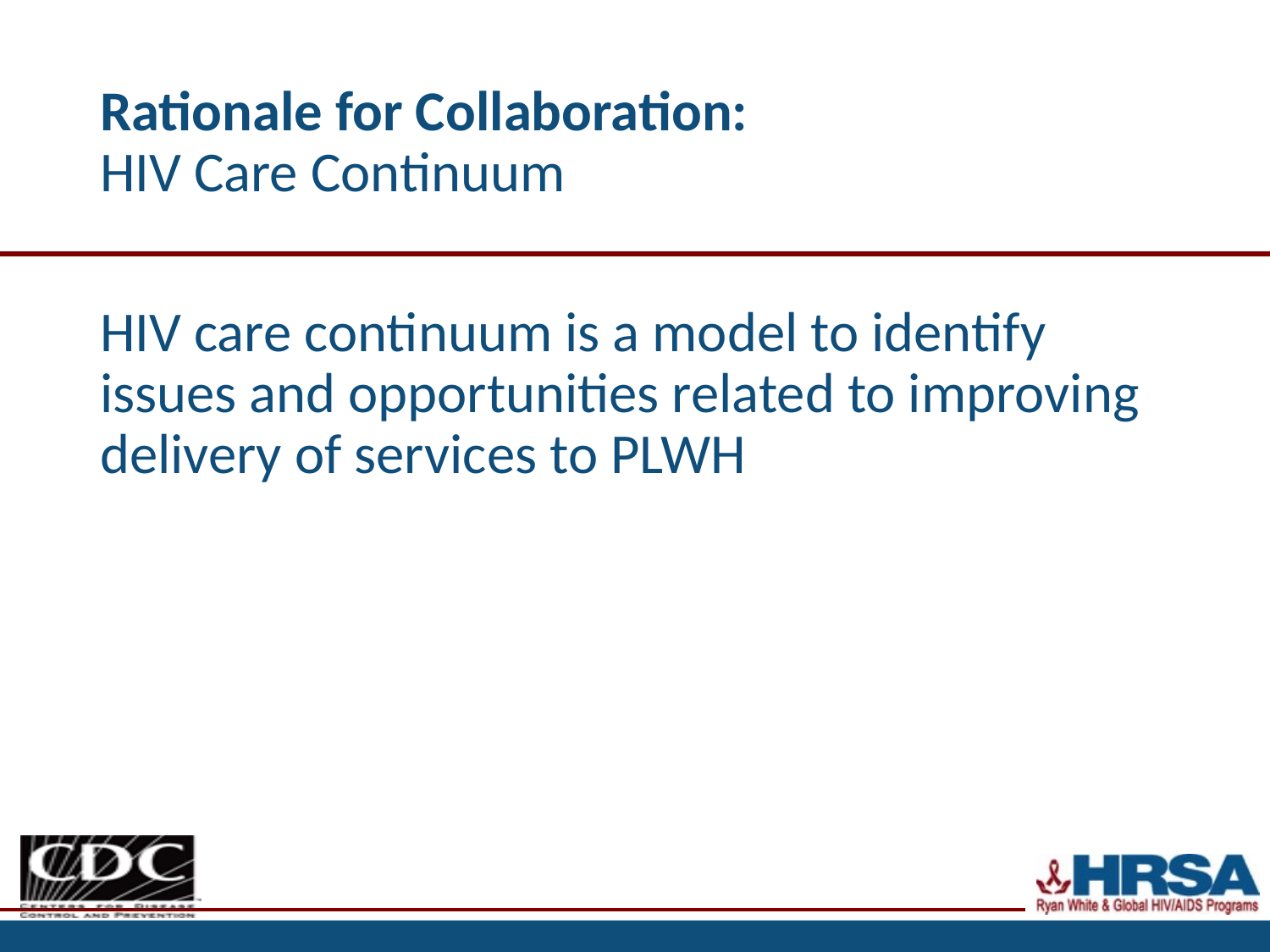

# Rationale for Collaboration: HIV Care Continuum
HIV care continuum is a model to identify issues and opportunities related to improving delivery of services to PLWH